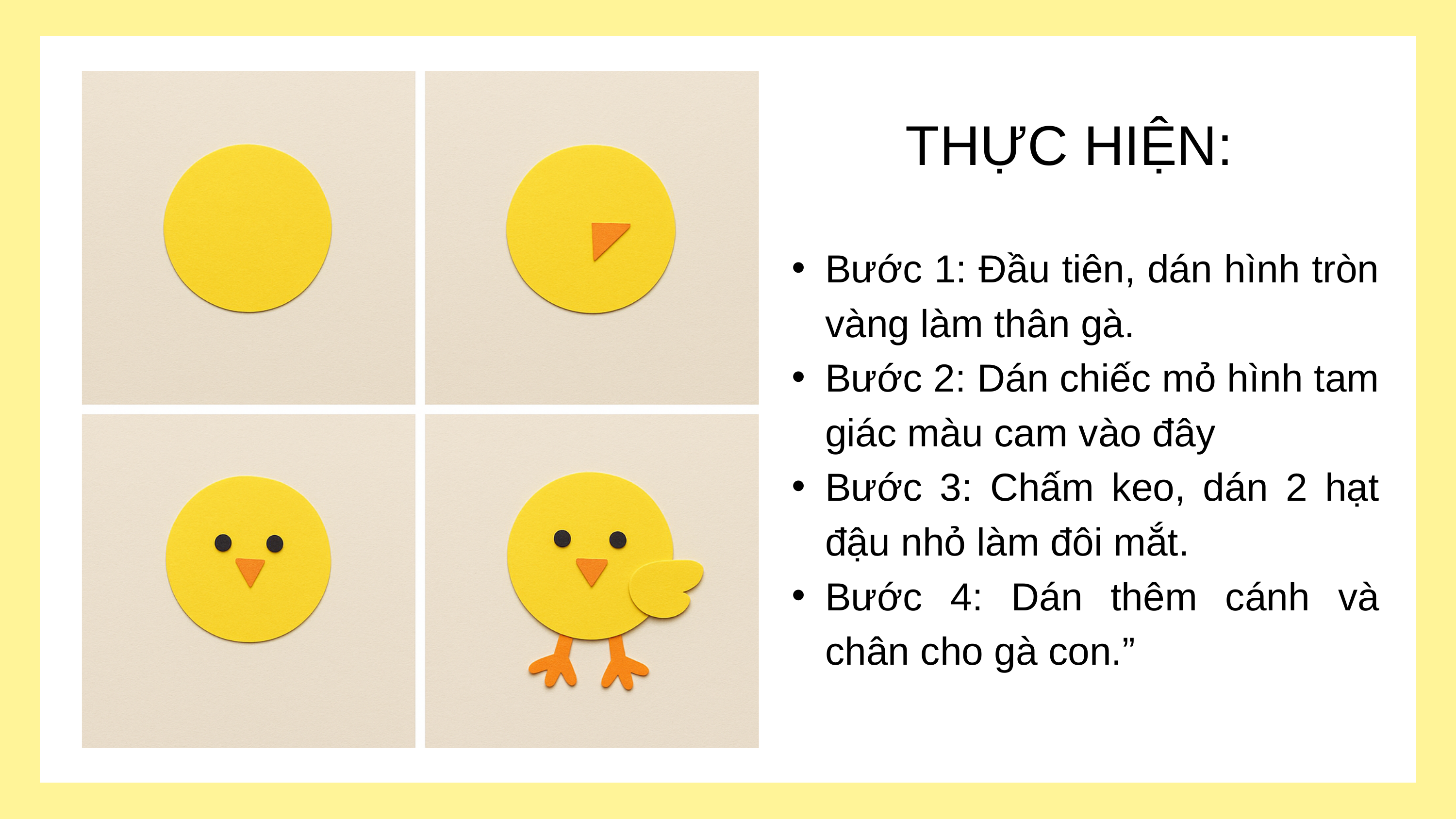

THỰC HIỆN:
Bước 1: Đầu tiên, dán hình tròn vàng làm thân gà.
Bước 2: Dán chiếc mỏ hình tam giác màu cam vào đây
Bước 3: Chấm keo, dán 2 hạt đậu nhỏ làm đôi mắt.
Bước 4: Dán thêm cánh và chân cho gà con.”